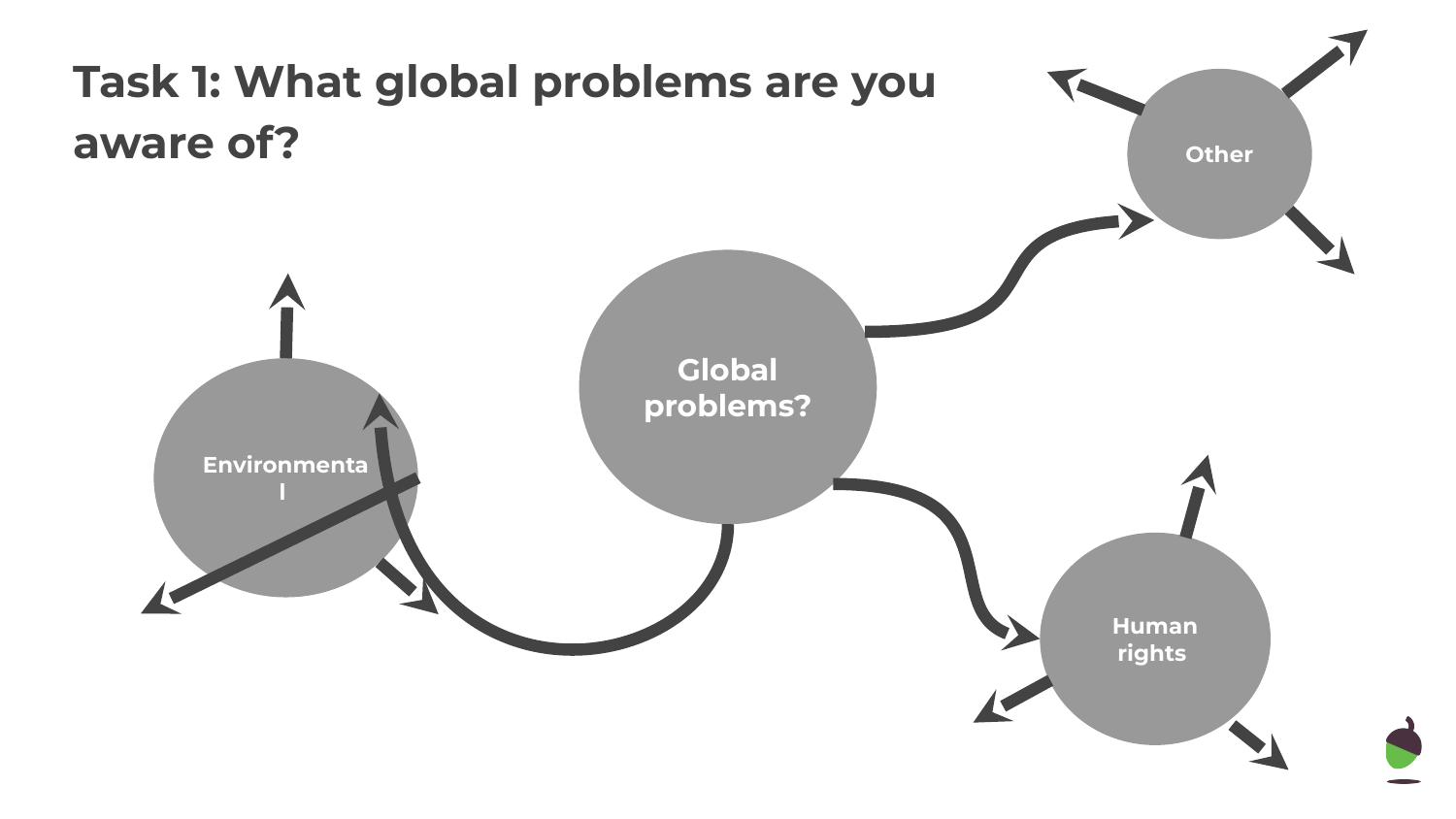

# Task 1: What global problems are you
aware of?
Other
Global problems?
Environmental
Human rights